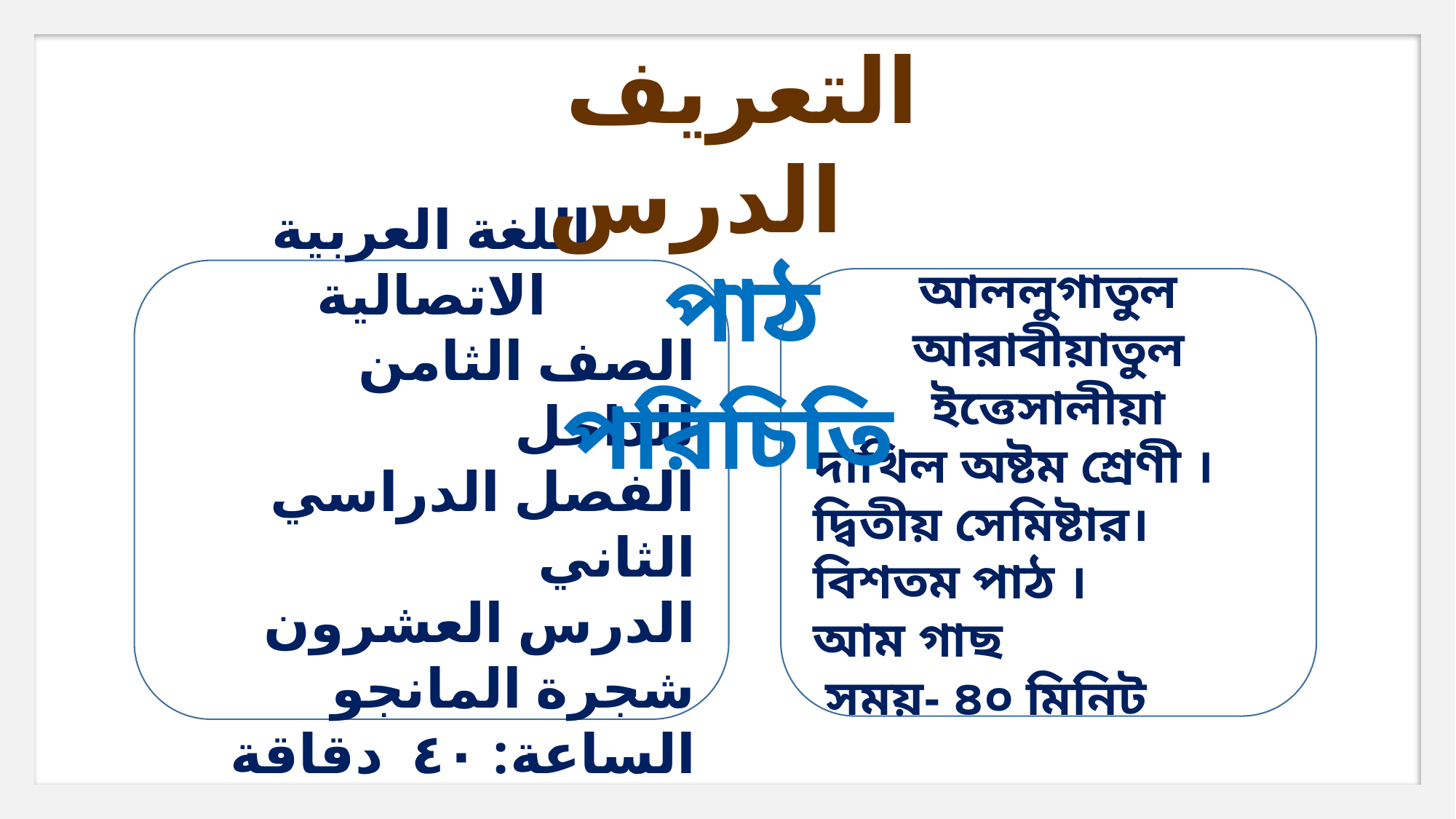

التعريف الدرس
পাঠ পরিচিতি
اللغة العربية الاتصالية
الصف الثامن للداخل
الفصل الدراسي الثاني
الدرس العشرون
شجرة المانجو
الساعة: ٤٠  دقاقة
আললুগাতুল আরাবীয়াতুল ইত্তেসালীয়া
দাখিল অষ্টম শ্রেণী ।
দ্বিতীয় সেমিষ্টার।
বিশতম পাঠ ।
আম গাছ
 সময়- ৪০ মিনিট